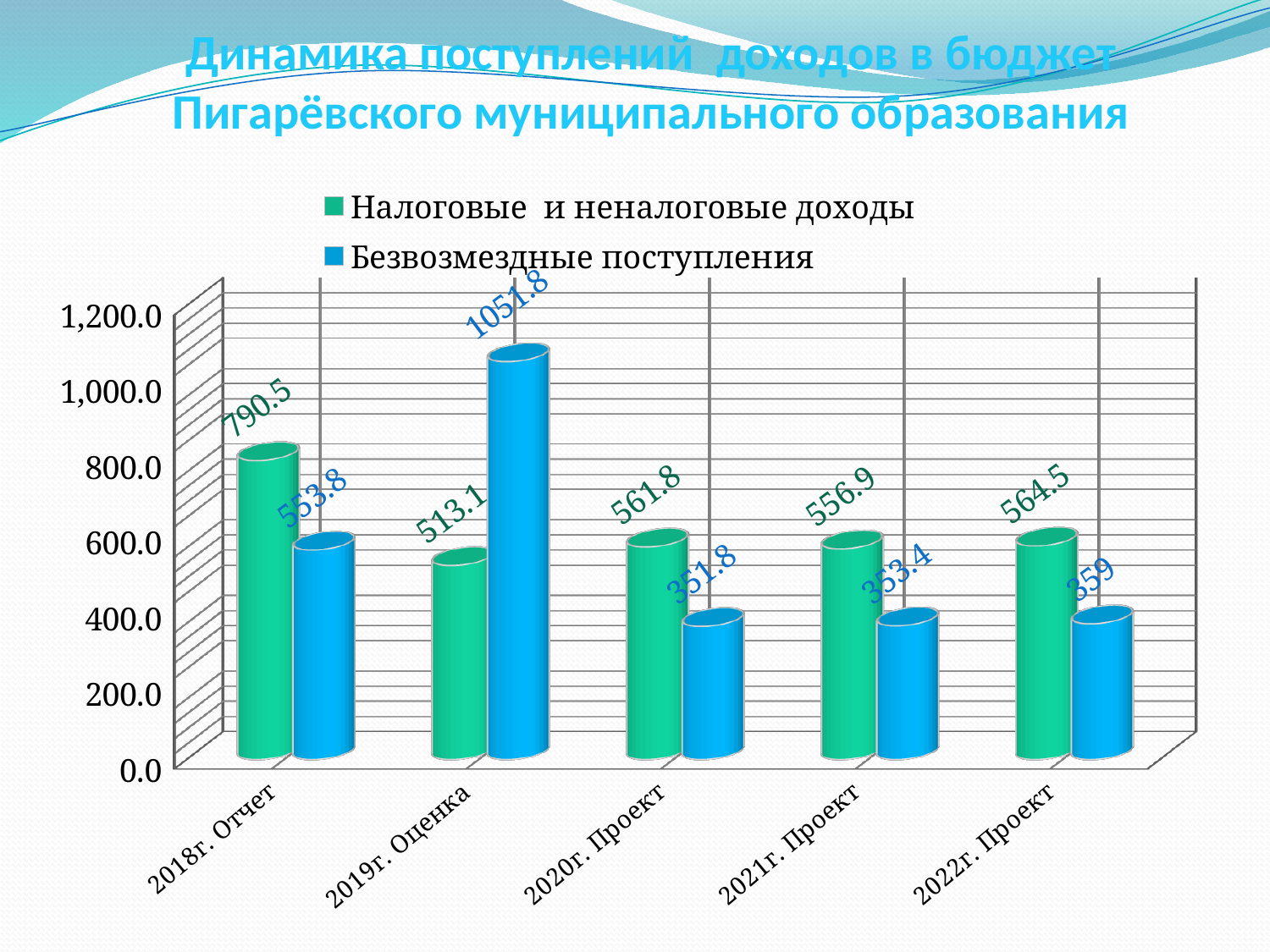

# Динамика поступлений  доходов в бюджет Пигарёвского муниципального образования

[unsupported chart]